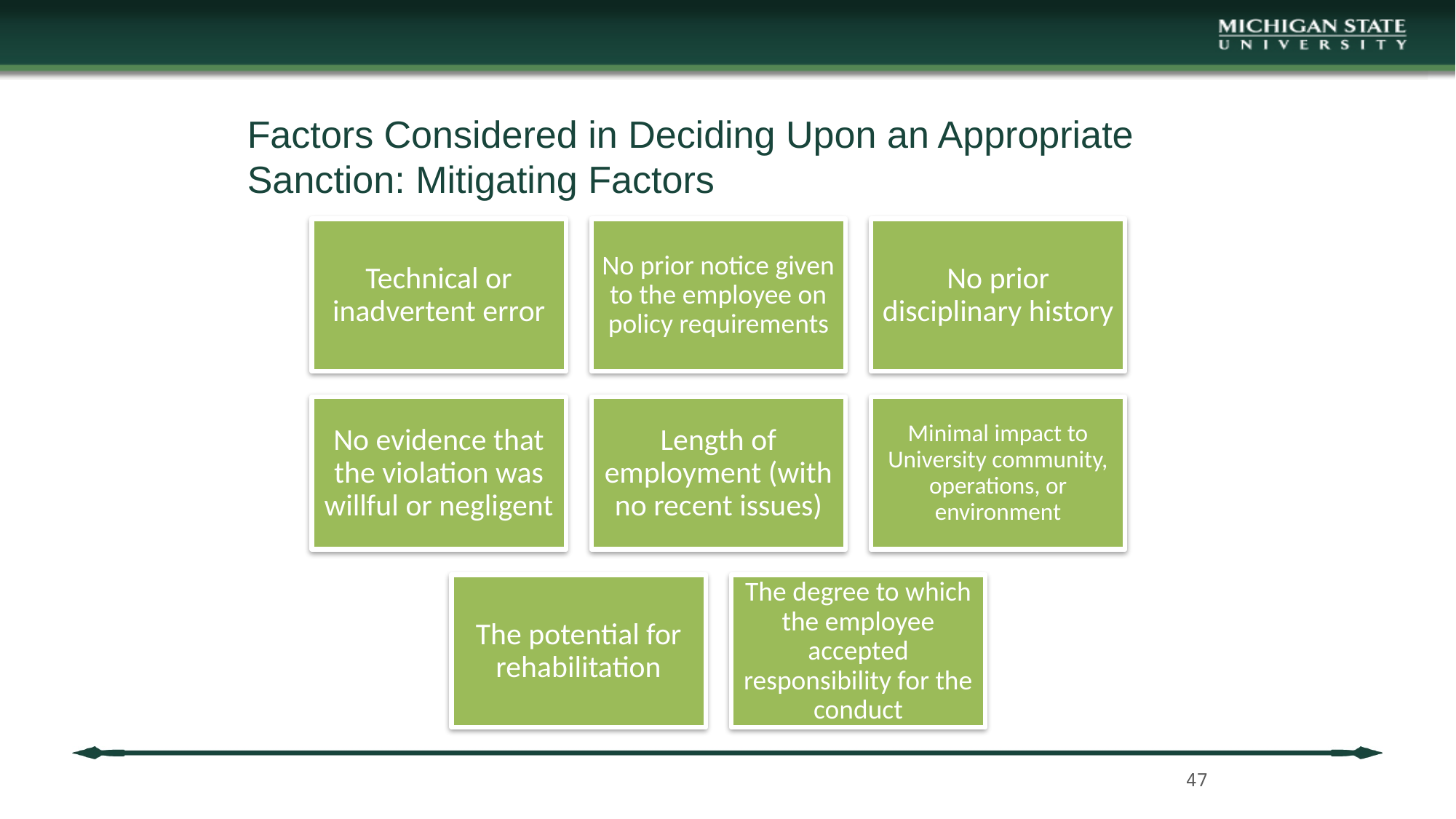

# Factors Considered in Deciding Upon an Appropriate Sanction: Mitigating Factors
Technical or inadvertent error
No prior notice given to the employee on policy requirements
No prior disciplinary history
No evidence that the violation was willful or negligent
Length of employment (with no recent issues)
Minimal impact to University community, operations, or environment
The potential for rehabilitation
The degree to which the employee accepted responsibility for the conduct
47